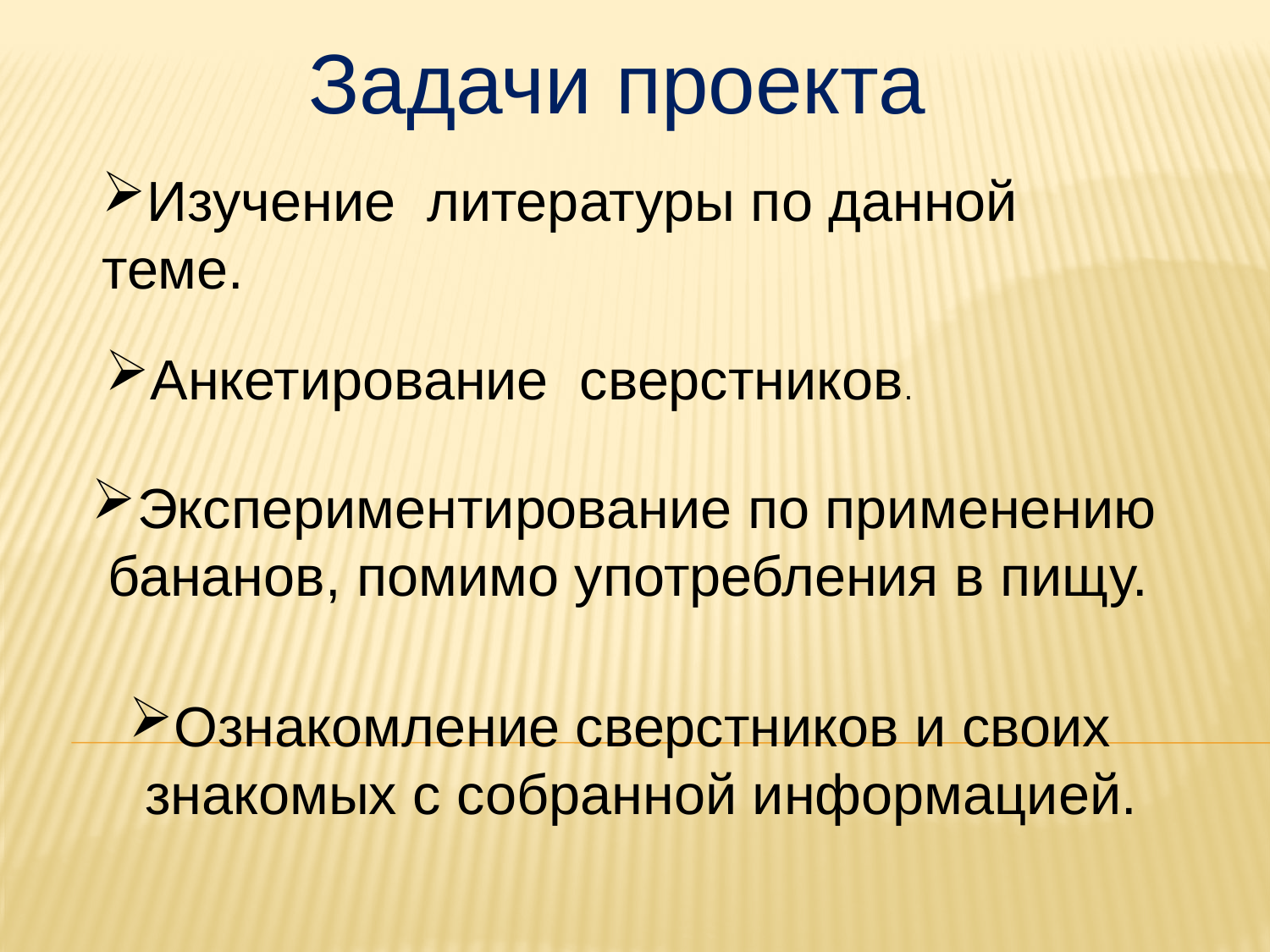

Задачи проекта
Изучение  литературы по данной теме.

Анкетирование  сверстников.
Экспериментирование по применению
 бананов, помимо употребления в пищу.
Ознакомление сверстников и своих
 знакомых с собранной информацией.